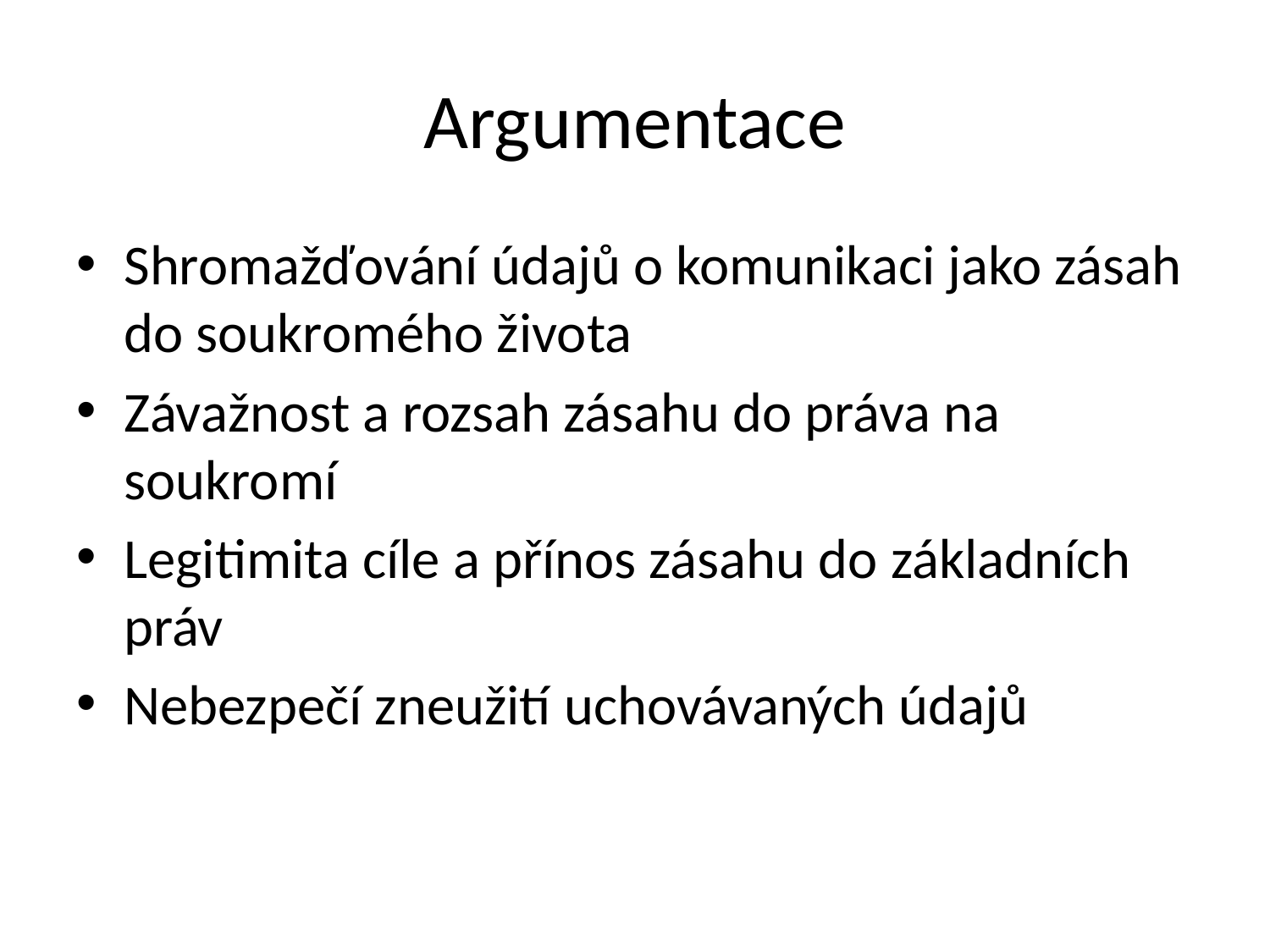

# Argumentace
Shromažďování údajů o komunikaci jako zásah do soukromého života
Závažnost a rozsah zásahu do práva na soukromí
Legitimita cíle a přínos zásahu do základních práv
Nebezpečí zneužití uchovávaných údajů